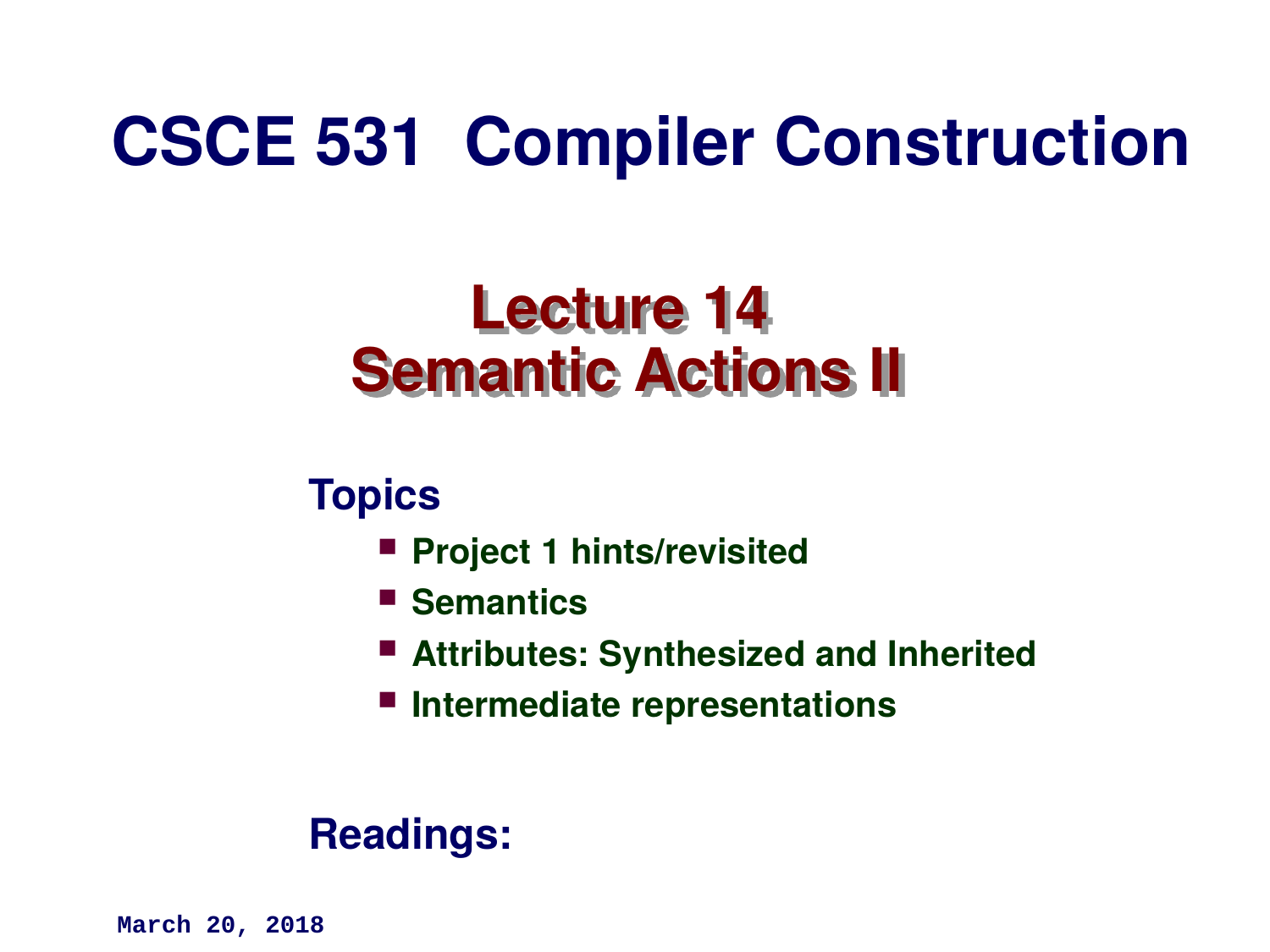

CSCE 531  Compiler Construction
# Lecture 14 Semantic Actions II
Topics
Project 1 hints/revisited
Semantics
Attributes: Synthesized and Inherited
Intermediate representations

Readings:
March 20, 2018